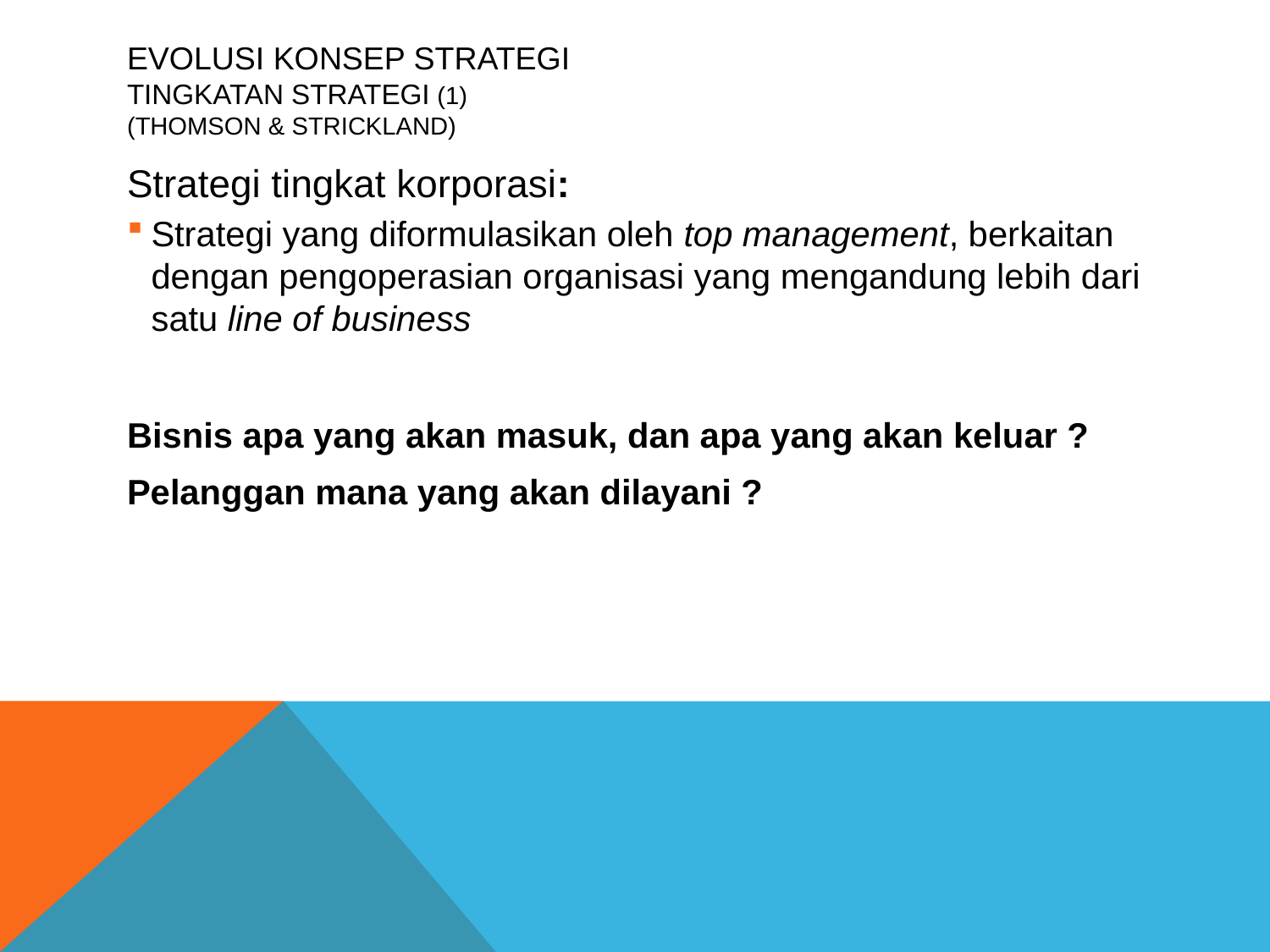

# EVOLUSI KONSEP STRATEGI TINGKATAN STRATEGI (1) (THOMSON & STRICKLAND)
Strategi tingkat korporasi:
Strategi yang diformulasikan oleh top management, berkaitan dengan pengoperasian organisasi yang mengandung lebih dari satu line of business

Bisnis apa yang akan masuk, dan apa yang akan keluar ?
Pelanggan mana yang akan dilayani ?